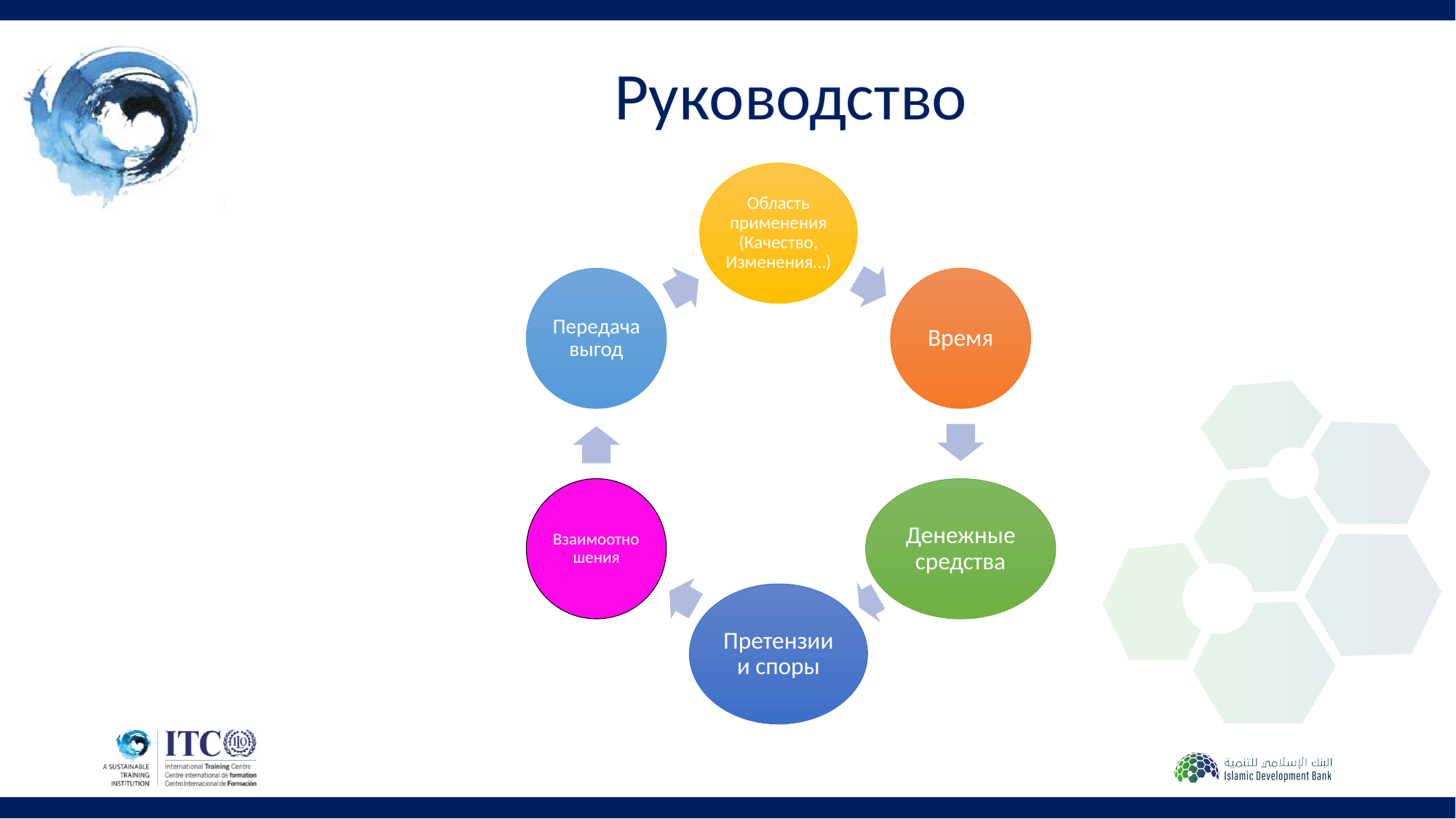

# Руководство
Область применения (Качество, Изменения…)

Время

Денежные средства

Претензии и споры

Взаимоотношения

Передача выгод